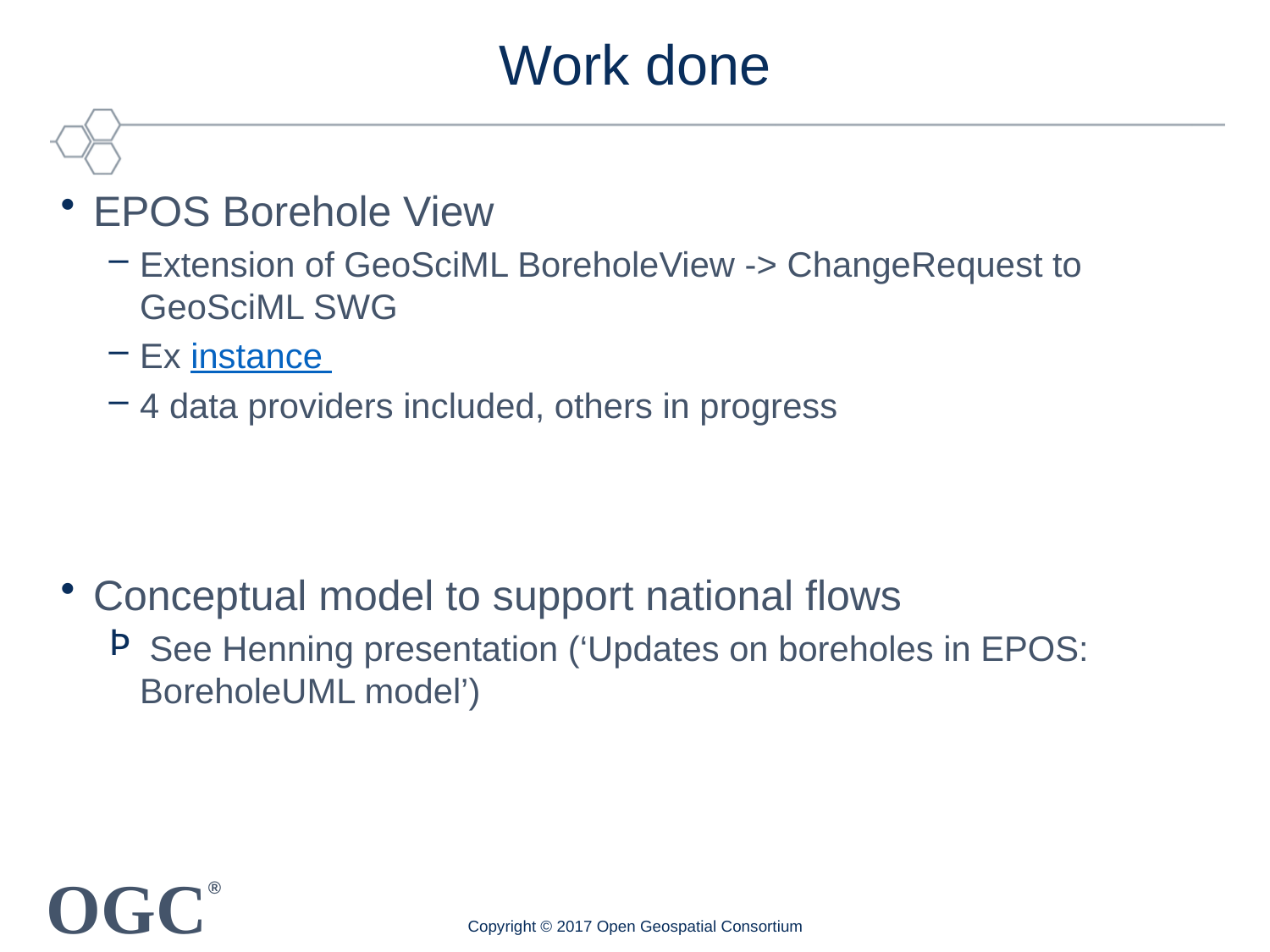

# Work done
EPOS Borehole View
Extension of GeoSciML BoreholeView -> ChangeRequest to GeoSciML SWG
Ex instance
4 data providers included, others in progress

Conceptual model to support national flows
 See Henning presentation (‘Updates on boreholes in EPOS: BoreholeUML model’)

Copyright © 2017 Open Geospatial Consortium